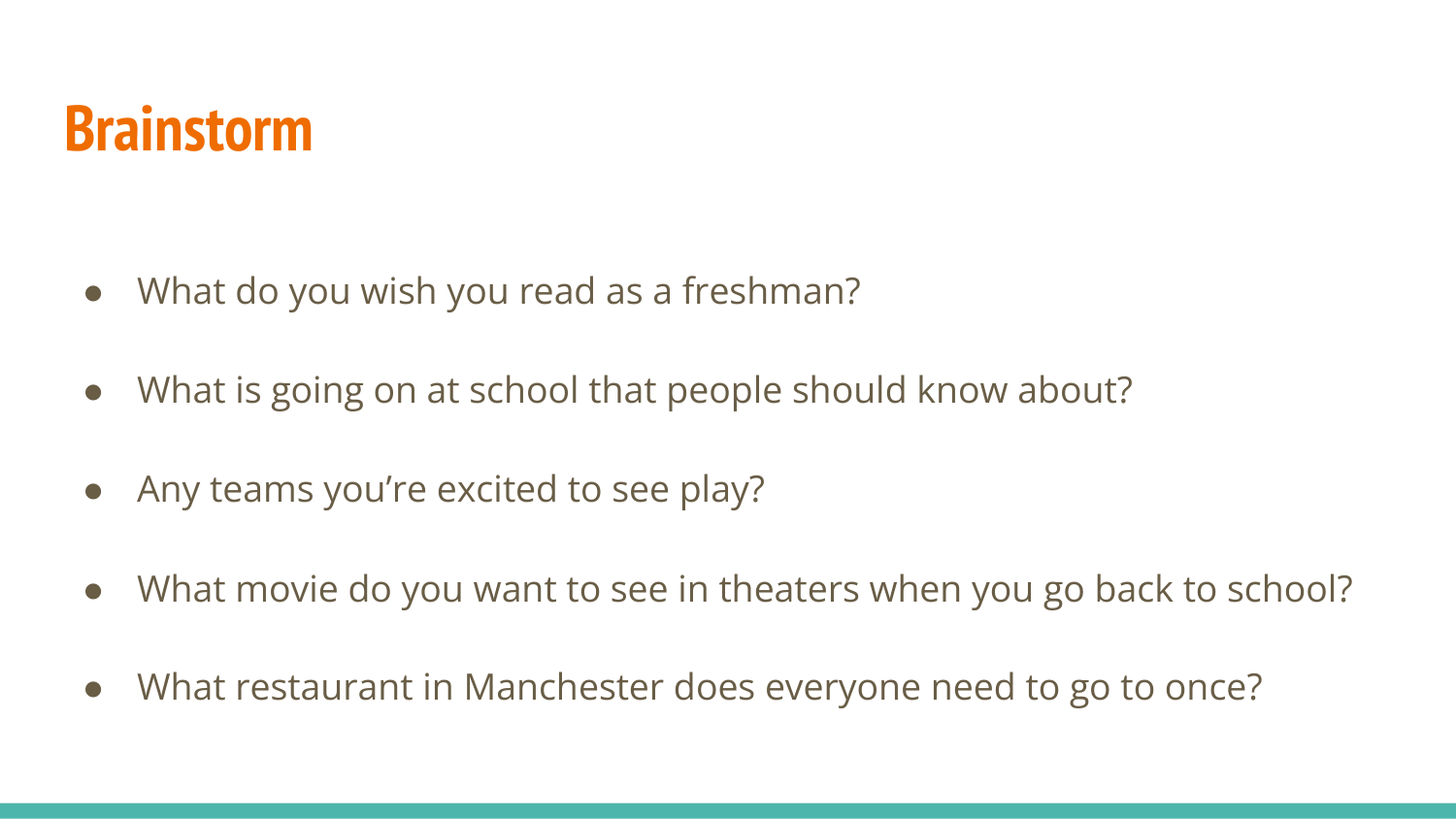

# Brainstorm
What do you wish you read as a freshman?
What is going on at school that people should know about?
Any teams you’re excited to see play?
What movie do you want to see in theaters when you go back to school?
What restaurant in Manchester does everyone need to go to once?